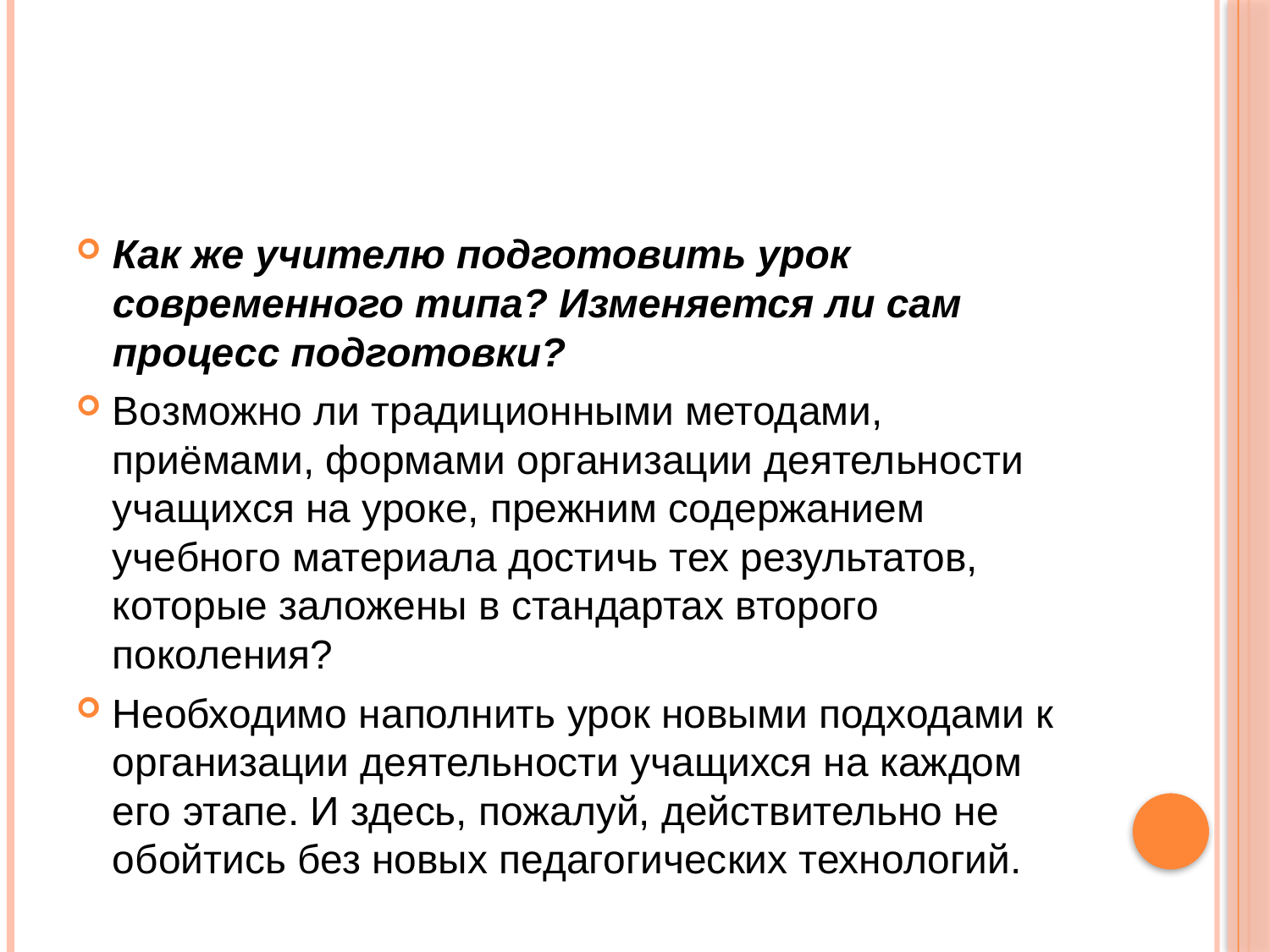

#
Как же учителю подготовить урок современного типа? Изменяется ли сам процесс подготовки?
Возможно ли традиционными методами, приёмами, формами организации деятельности учащихся на уроке, прежним содержанием учебного материала достичь тех результатов, которые заложены в стандартах второго поколения?
Необходимо наполнить урок новыми подходами к организации деятельности учащихся на каждом его этапе. И здесь, пожалуй, действительно не обойтись без новых педагогических технологий.